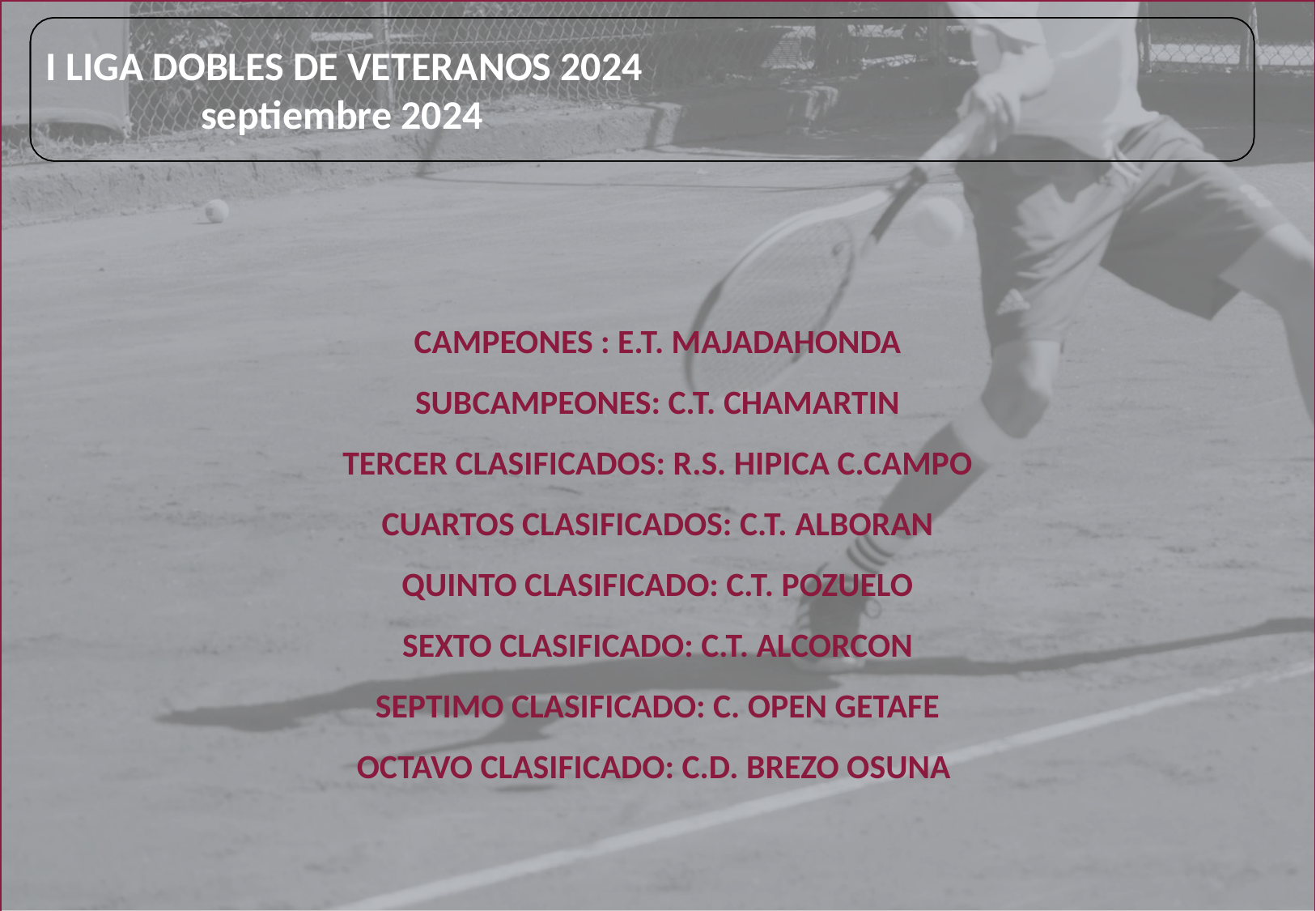

# I LIGA DOBLES DE VETERANOS 2024			                                                       septiembre 2024

CAMPEONES : E.T. MAJADAHONDA
SUBCAMPEONES: C.T. CHAMARTIN
TERCER CLASIFICADOS: R.S. HIPICA C.CAMPO
CUARTOS CLASIFICADOS: C.T. ALBORAN
QUINTO CLASIFICADO: C.T. POZUELO
SEXTO CLASIFICADO: C.T. ALCORCON
SEPTIMO CLASIFICADO: C. OPEN GETAFE
OCTAVO CLASIFICADO: C.D. BREZO OSUNA